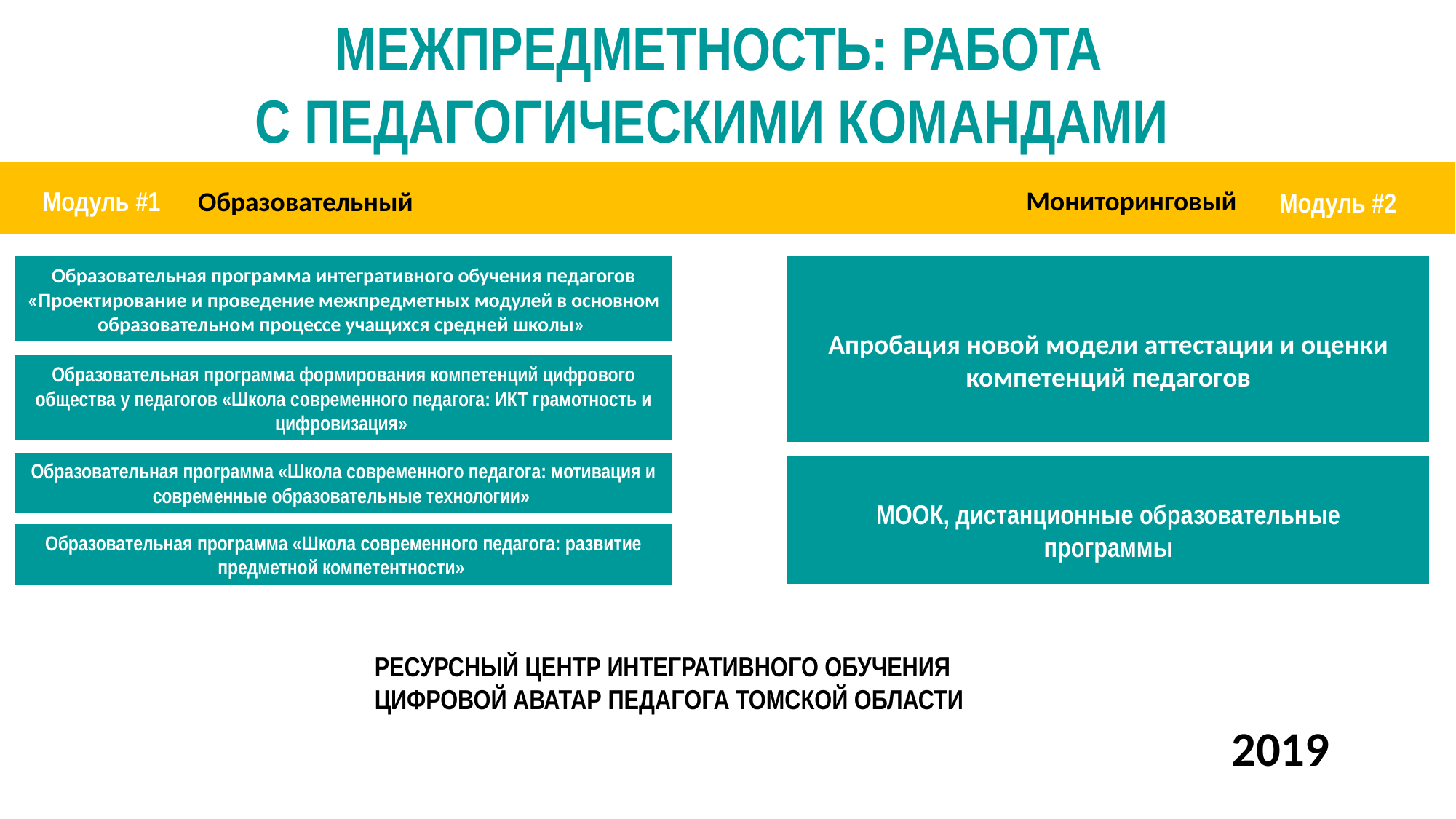

МЕЖПРЕДМЕТНОСТЬ: РАБОТА
С ПЕДАГОГИЧЕСКИМИ КОМАНДАМИ

Мониторинговый
Модуль #1
Образовательный
Модуль #2
Образовательная программа интегративного обучения педагогов «Проектирование и проведение межпредметных модулей в основном образовательном процессе учащихся средней школы»

Апробация новой модели аттестации и оценки компетенций педагогов
Образовательная программа формирования компетенций цифрового общества у педагогов «Школа современного педагога: ИКТ грамотность и цифровизация»
Образовательная программа «Школа современного педагога: мотивация и современные образовательные технологии»

МООК, дистанционные образовательные программы
Образовательная программа «Школа современного педагога: развитие предметной компетентности»
РЕСУРСНЫЙ ЦЕНТР ИНТЕГРАТИВНОГО ОБУЧЕНИЯ
ЦИФРОВОЙ АВАТАР ПЕДАГОГА ТОМСКОЙ ОБЛАСТИ
2019